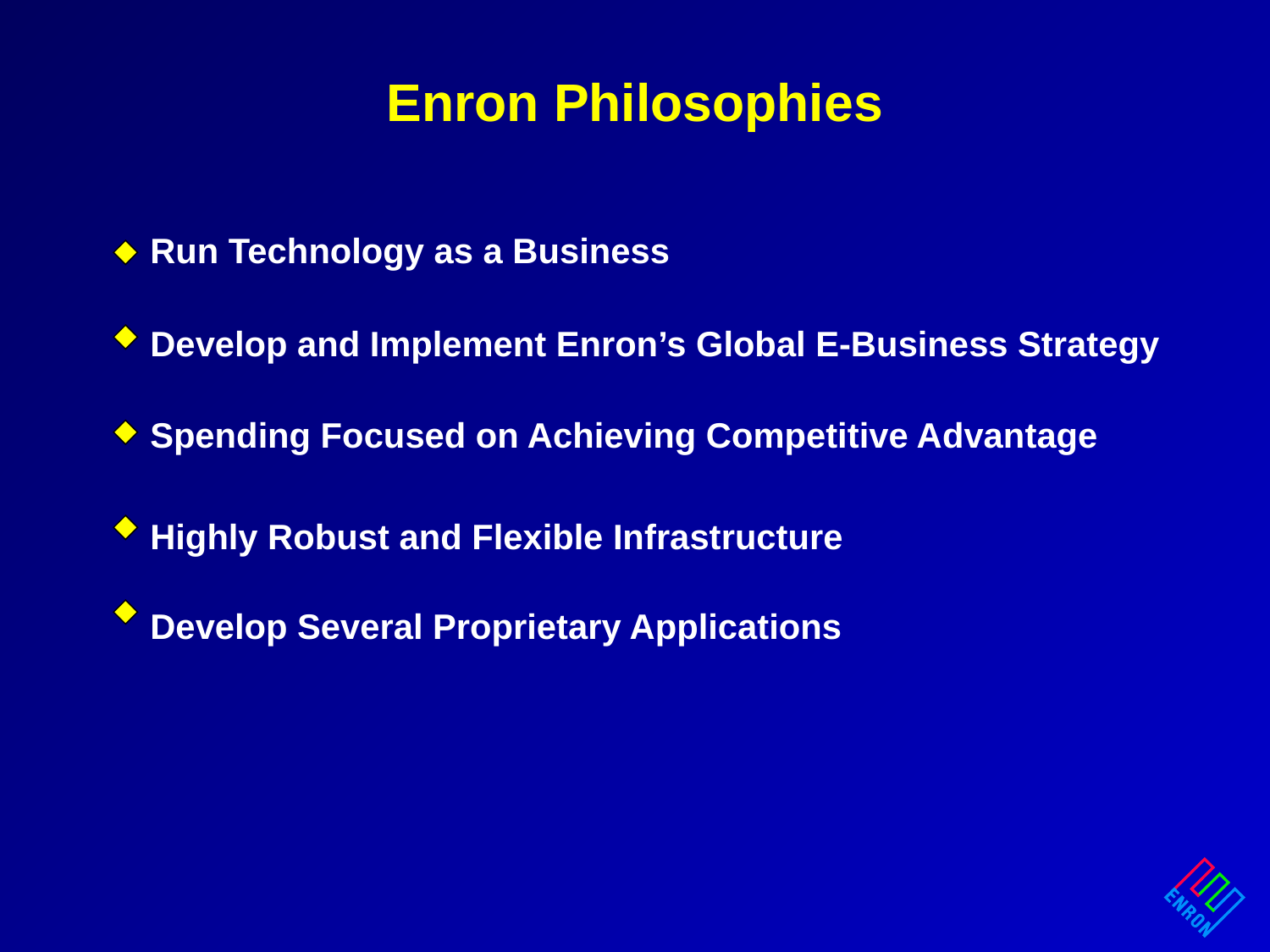

# Enron Philosophies
Run Technology as a Business

Develop and Implement Enron’s Global E-Business Strategy

Spending Focused on Achieving Competitive Advantage

Highly Robust and Flexible Infrastructure

Develop Several Proprietary Applications